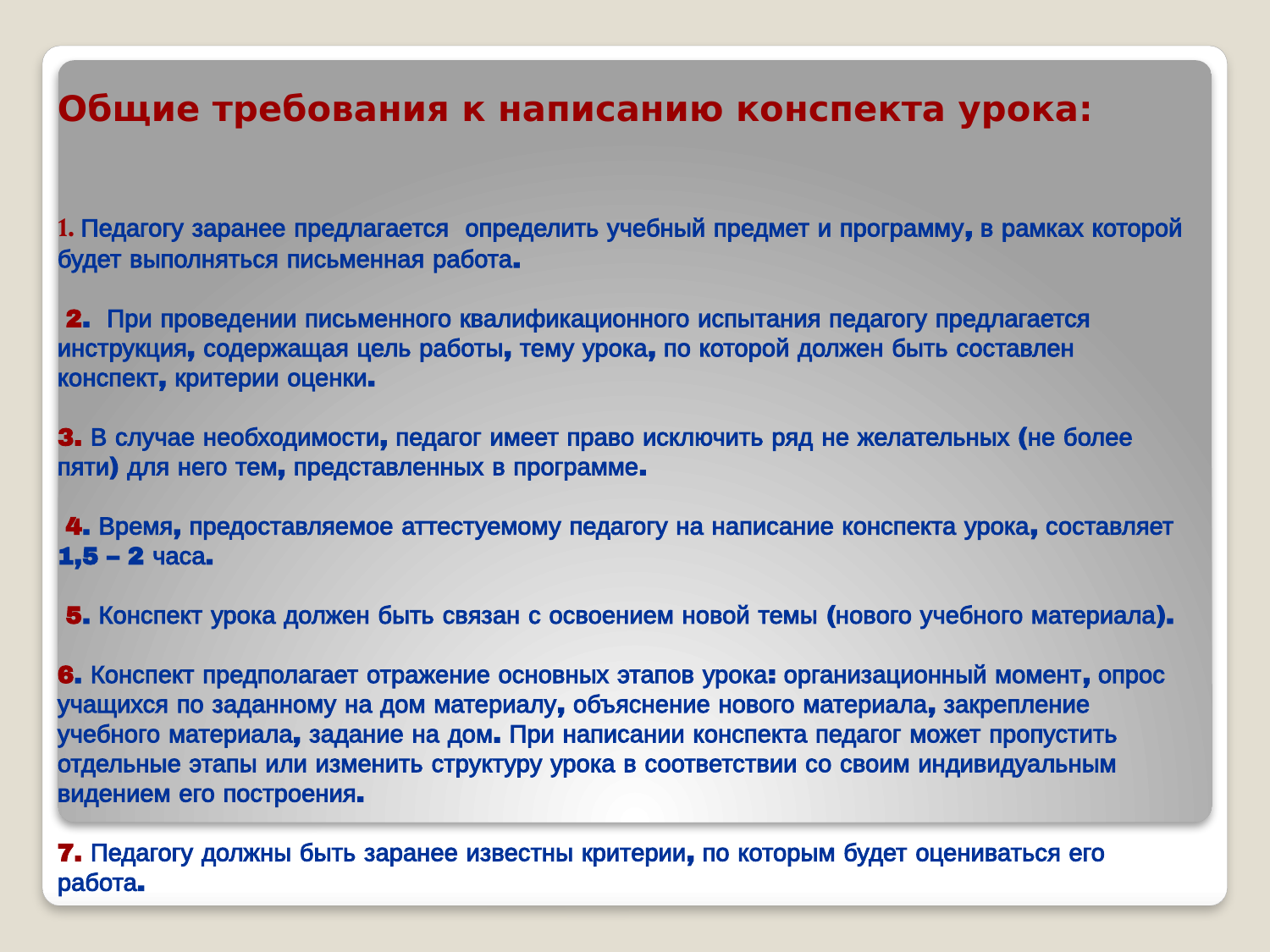

# Общие требования к написанию конспекта урока: 1. Педагогу заранее предлагается  определить учебный предмет и программу, в рамках которой будет выполняться письменная работа. 2.  При проведении письменного квалификационного испытания педагогу предлагается инструкция, содержащая цель работы, тему урока, по которой должен быть составлен конспект, критерии оценки. 3. В случае необходимости, педагог имеет право исключить ряд не желательных (не более пяти) для него тем, представленных в программе. 4. Время, предоставляемое аттестуемому педагогу на написание конспекта урока, составляет 1,5 – 2 часа. 5. Конспект урока должен быть связан с освоением новой темы (нового учебного материала). 6. Конспект предполагает отражение основных этапов урока: организационный момент, опрос учащихся по заданному на дом материалу, объяснение нового материала, закрепление учебного материала, задание на дом. При написании конспекта педагог может пропустить отдельные этапы или изменить структуру урока в соответствии со своим индивидуальным видением его построения. 7. Педагогу должны быть заранее известны критерии, по которым будет оцениваться его работа.